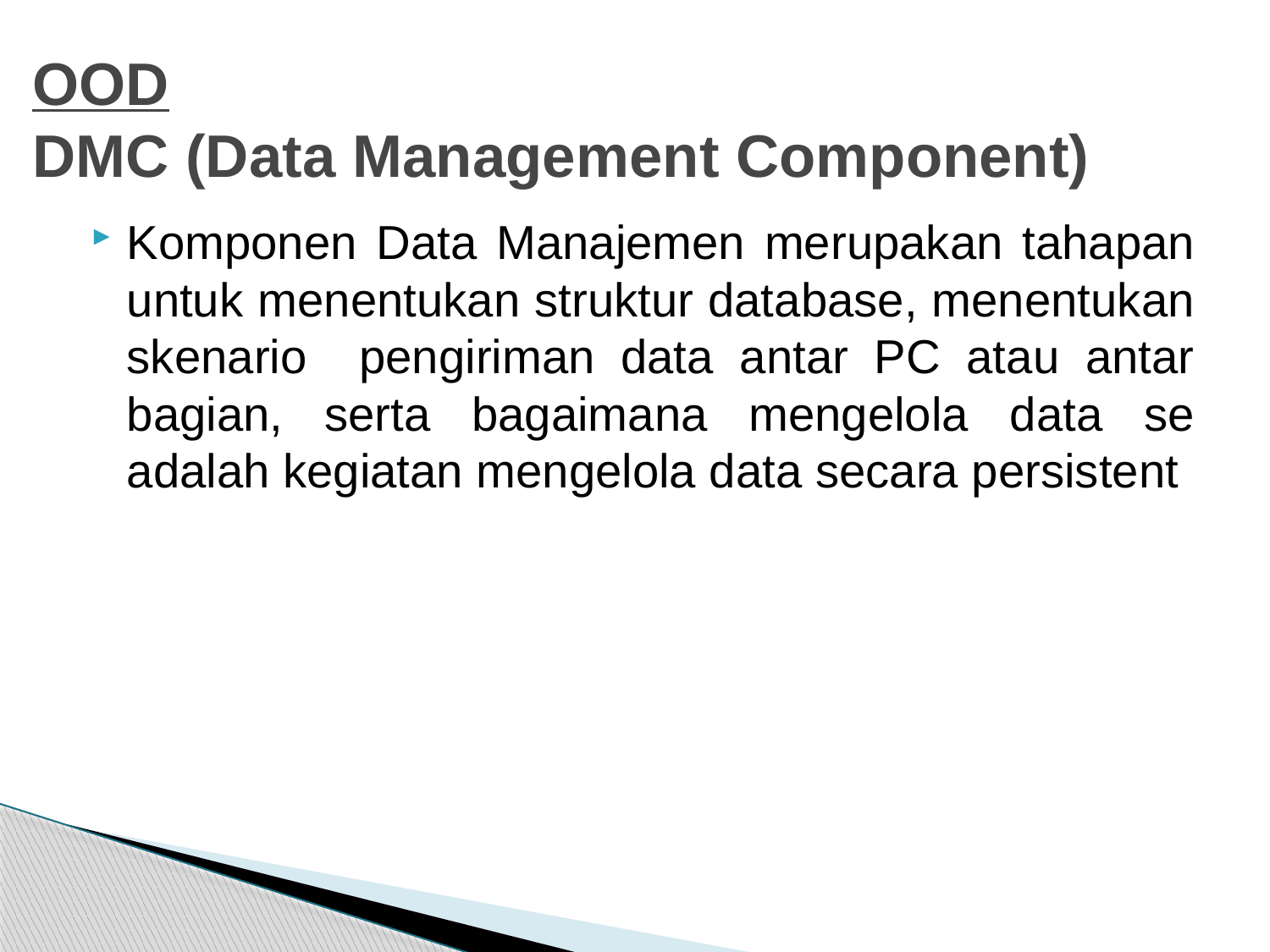

# OOD DMC (Data Management Component)
Komponen Data Manajemen merupakan tahapan untuk menentukan struktur database, menentukan skenario  pengiriman data antar PC atau antar bagian, serta bagaimana mengelola data se adalah kegiatan mengelola data secara persistent